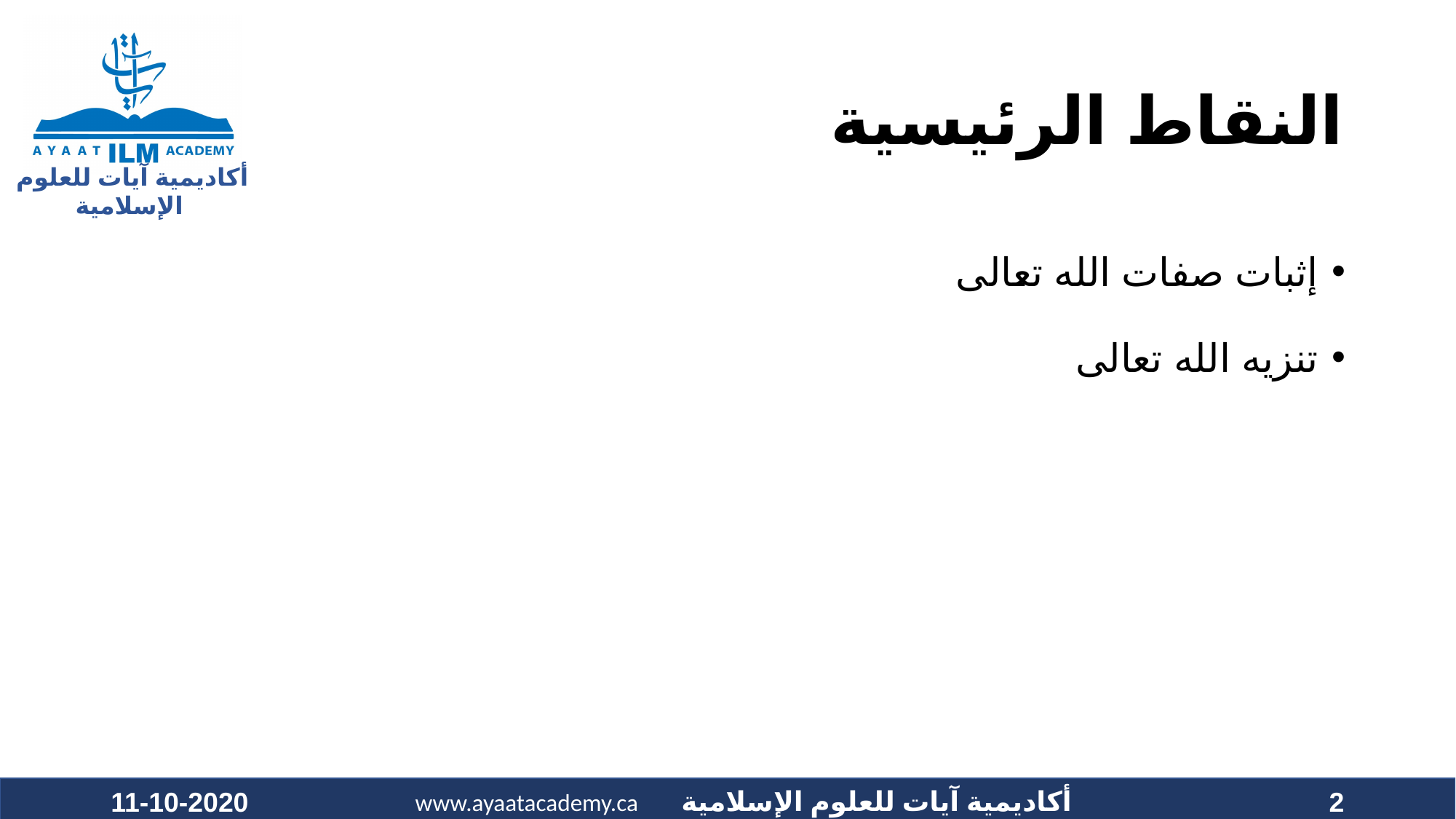

# النقاط الرئيسية
إثبات صفات الله تعالى
تنزيه الله تعالى
11-10-2020
2